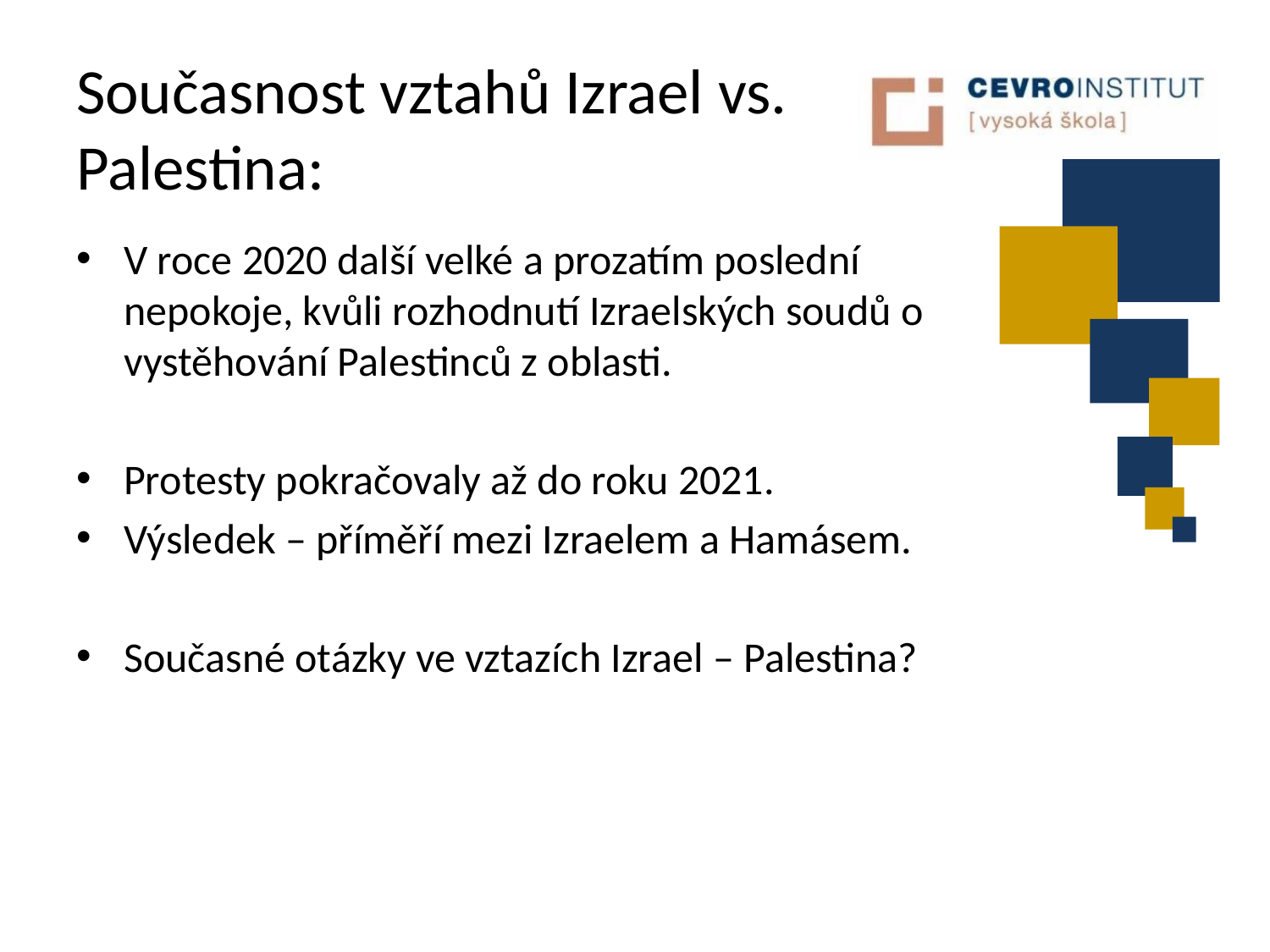

# Současnost vztahů Izrael vs. Palestina:
V roce 2020 další velké a prozatím poslední nepokoje, kvůli rozhodnutí Izraelských soudů o vystěhování Palestinců z oblasti.

Protesty pokračovaly až do roku 2021.
Výsledek – příměří mezi Izraelem a Hamásem.

Současné otázky ve vztazích Izrael – Palestina?